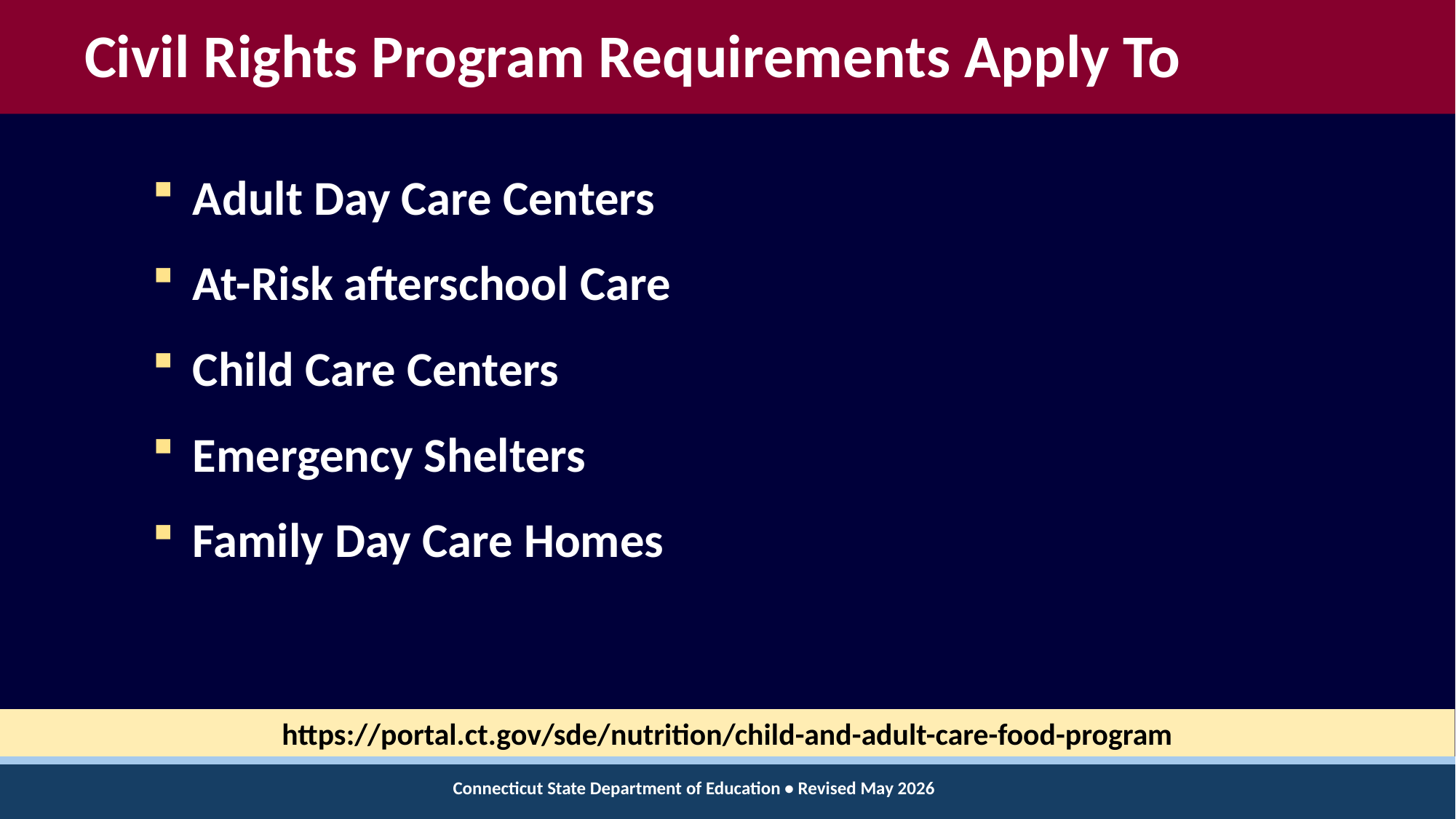

# Civil Rights Program Requirements Apply To
Adult Day Care Centers
At-Risk afterschool Care
Child Care Centers
Emergency Shelters
Family Day Care Homes

https://portal.ct.gov/sde/nutrition/child-and-adult-care-food-program
Connecticut State Department of Education • Revised May 2026